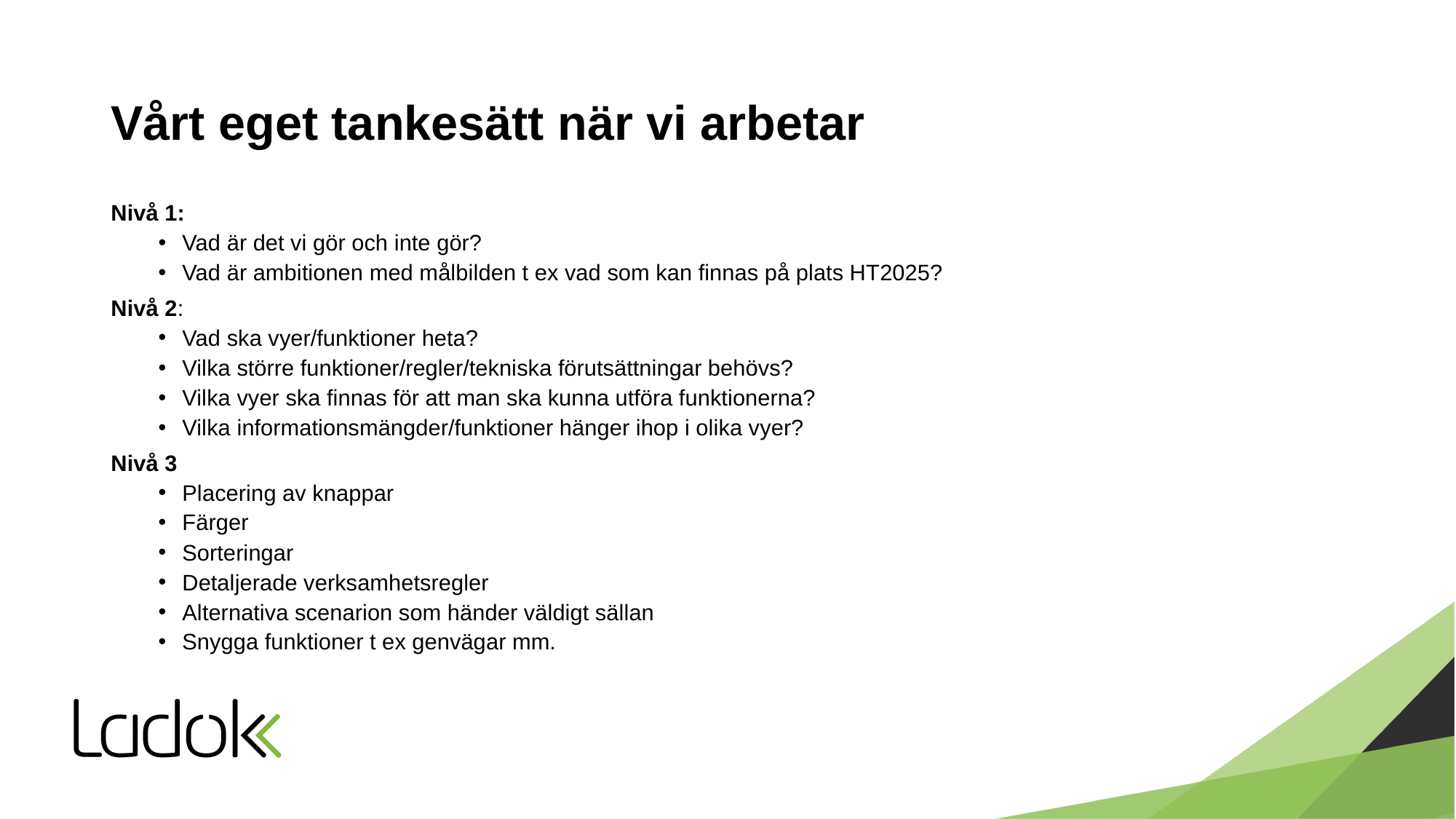

# Vårt eget tankesätt när vi arbetar
Nivå 1:
Vad är det vi gör och inte gör?
Vad är ambitionen med målbilden t ex vad som kan finnas på plats HT2025?
Nivå 2:
Vad ska vyer/funktioner heta?
Vilka större funktioner/regler/tekniska förutsättningar behövs?
Vilka vyer ska finnas för att man ska kunna utföra funktionerna?
Vilka informationsmängder/funktioner hänger ihop i olika vyer?
Nivå 3
Placering av knappar
Färger
Sorteringar
Detaljerade verksamhetsregler
Alternativa scenarion som händer väldigt sällan
Snygga funktioner t ex genvägar mm.